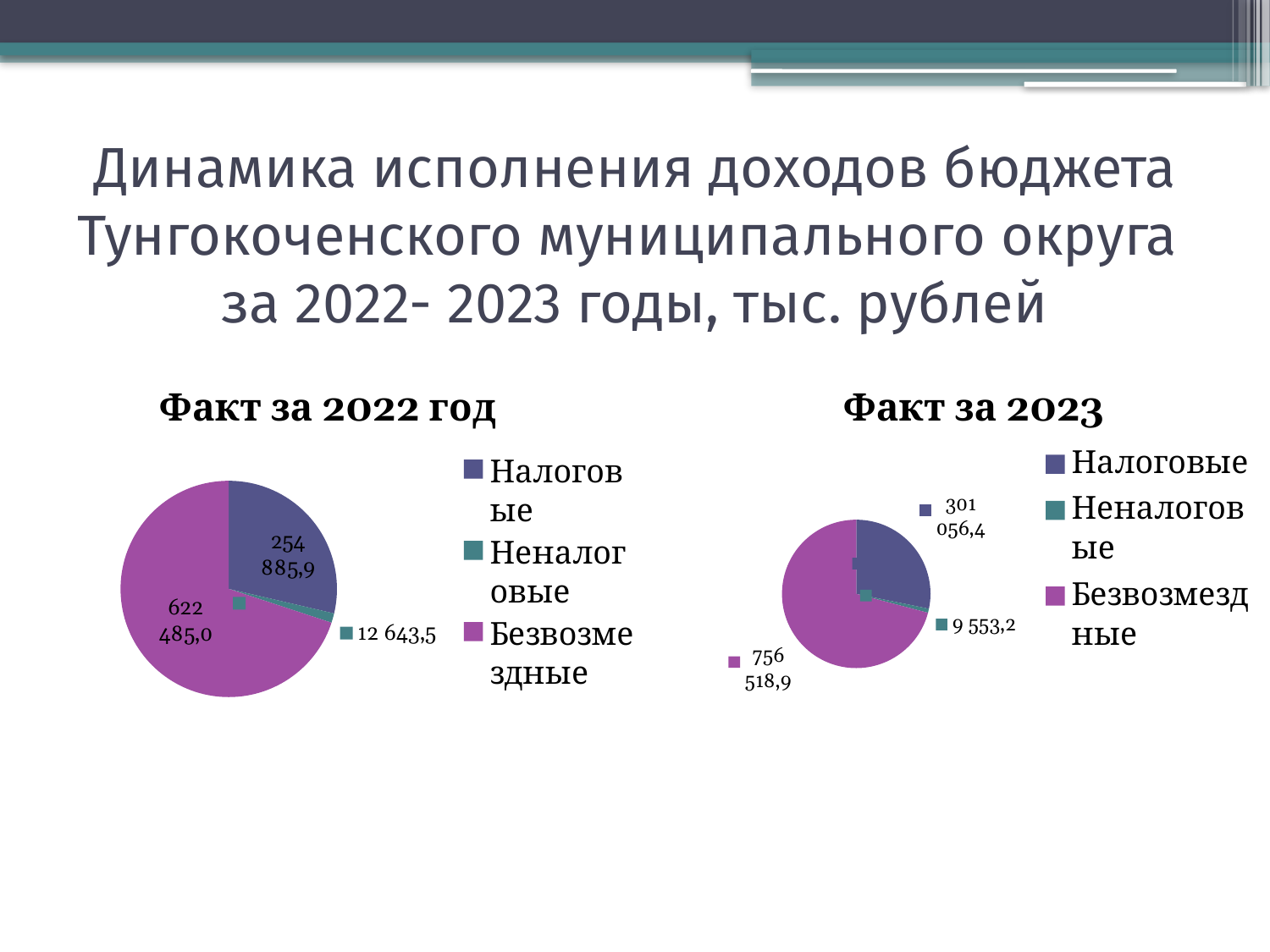

# Динамика исполнения доходов бюджета Тунгокоченского муниципального округа  за 2022- 2023 годы, тыс. рублей

### Chart:

| Category | Факт за 2022 год |
|---|---|
| Налоговые | 254885.9 |
| Неналоговые | 12638.0 |
| Безвозмездные | 622485.0 |

### Chart:

| Category | Факт за 2023 |
|---|---|
| Налоговые | 301056.4 |
| Неналоговые | 9553.2 |
| Безвозмездные  | 756518.9 |